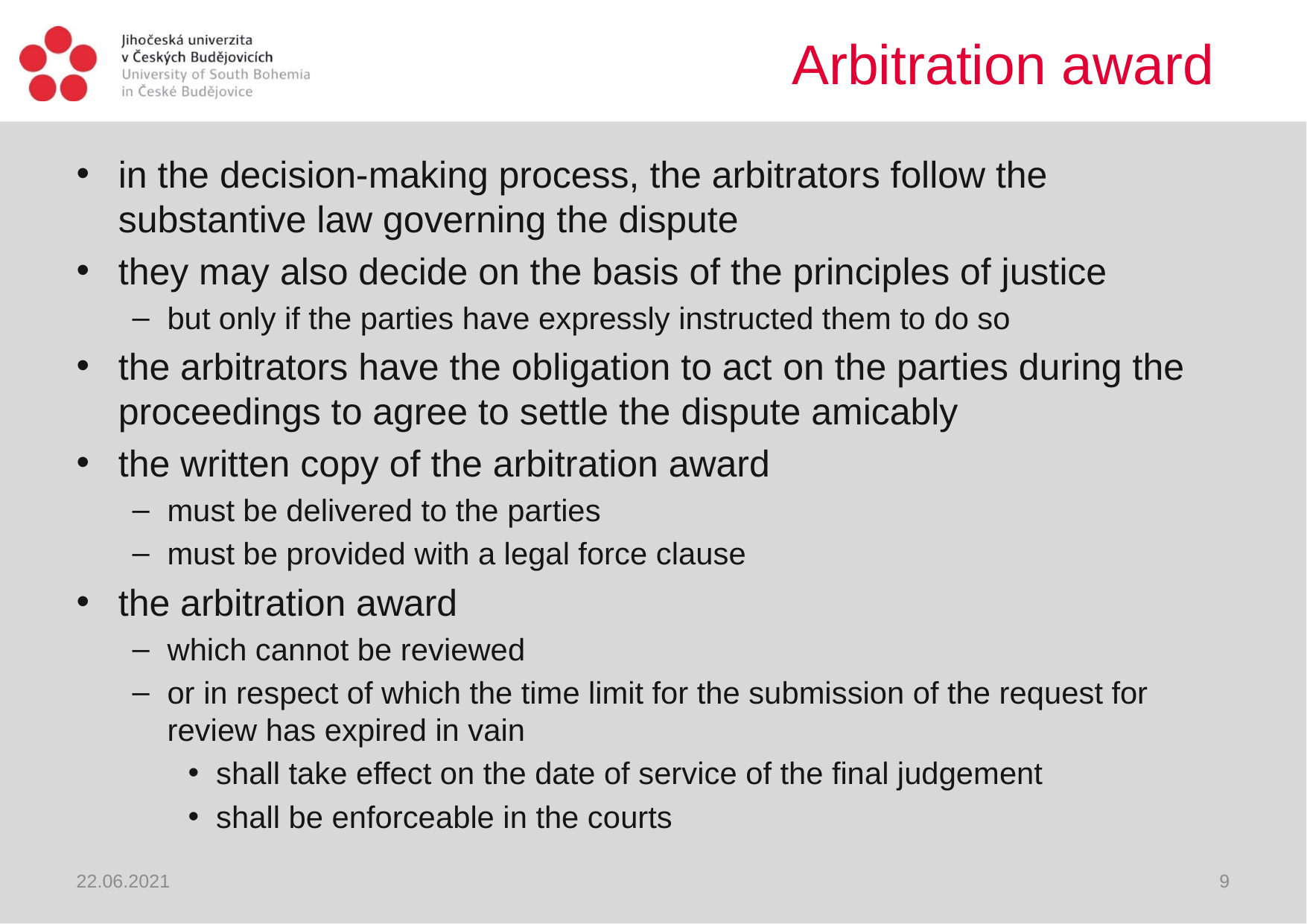

# Arbitration award
in the decision-making process, the arbitrators follow the substantive law governing the dispute
they may also decide on the basis of the principles of justice
but only if the parties have expressly instructed them to do so
the arbitrators have the obligation to act on the parties during the proceedings to agree to settle the dispute amicably
the written copy of the arbitration award
must be delivered to the parties
must be provided with a legal force clause
the arbitration award
which cannot be reviewed
or in respect of which the time limit for the submission of the request for review has expired in vain
shall take effect on the date of service of the final judgement
shall be enforceable in the courts
22.06.2021
9